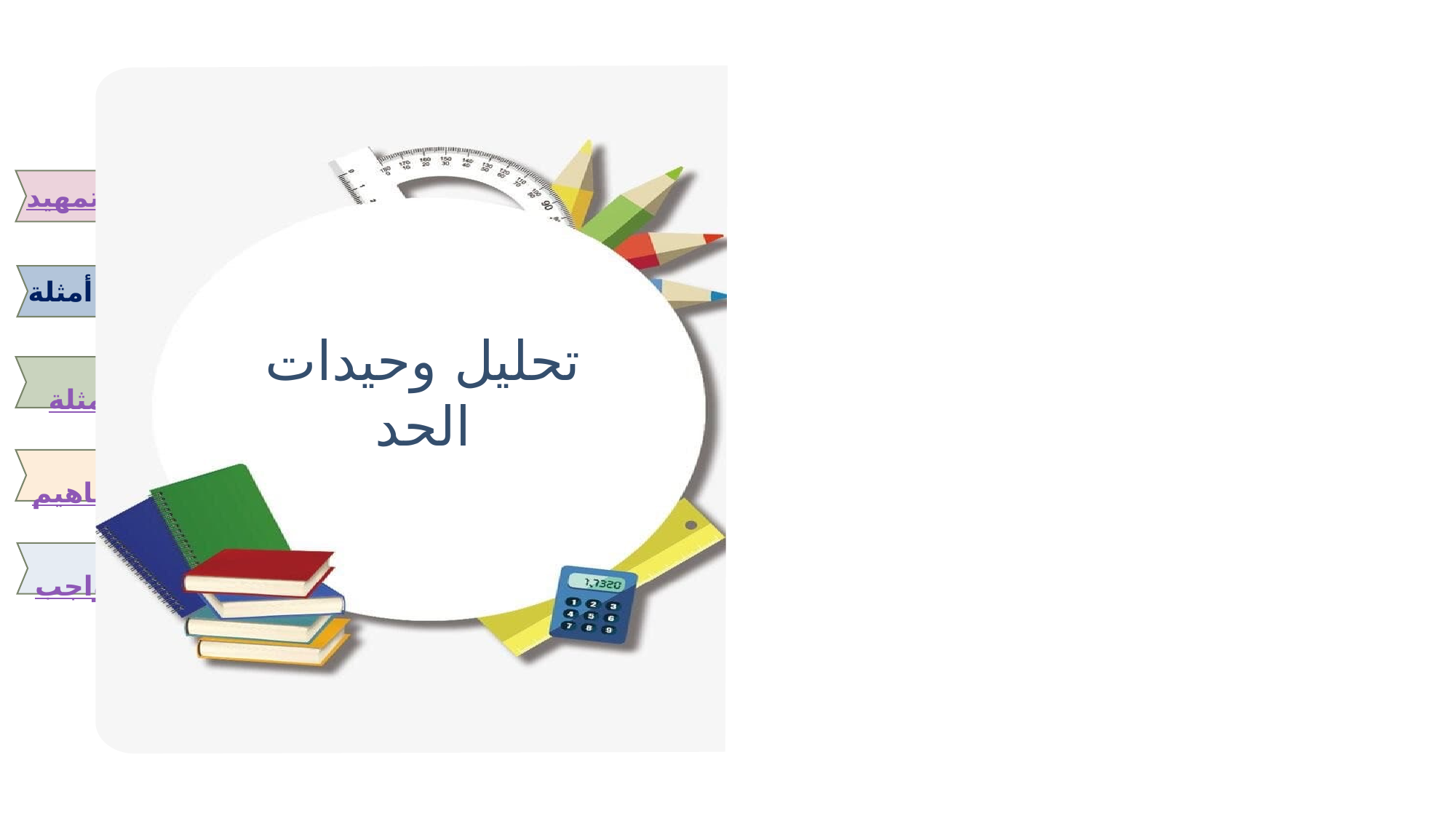

التمهيد
أمثلة
تحليل وحيدات الحد
أ     أمثلة
      مفاهيم
     الواجب